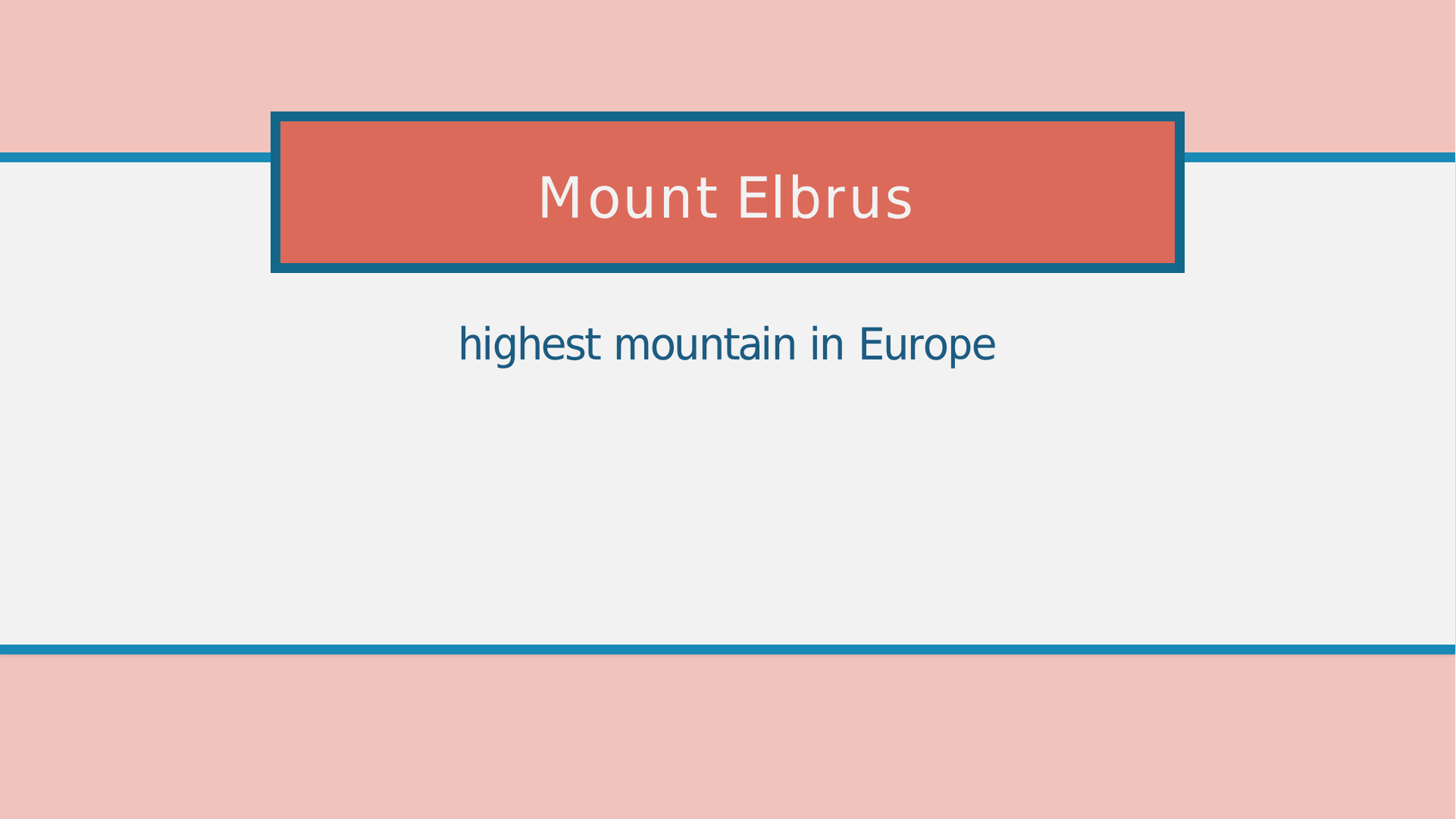

# Mount Elbrus
highest mountain in Europe